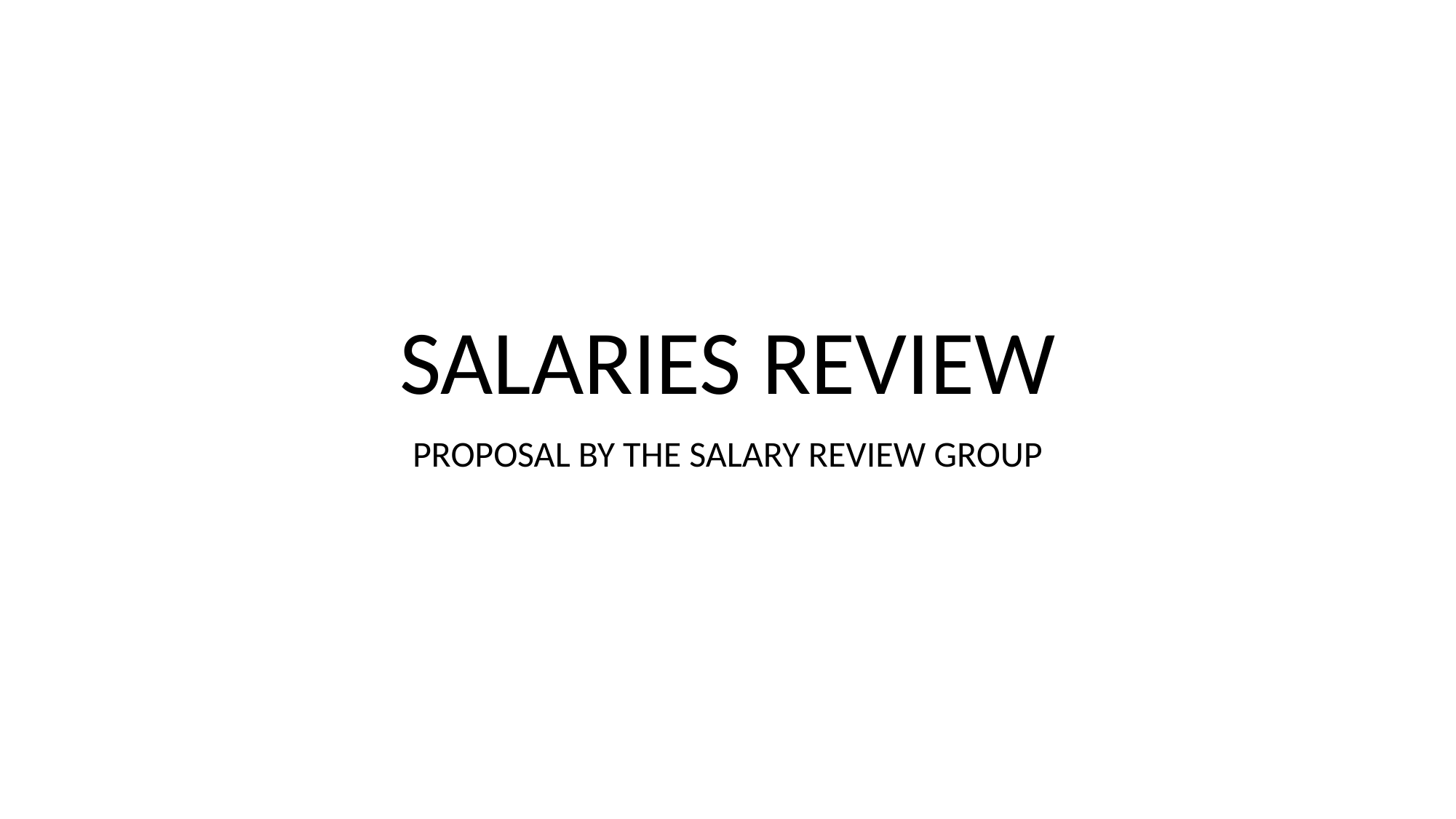

# SALARIES REVIEW
PROPOSAL BY THE SALARY REVIEW GROUP